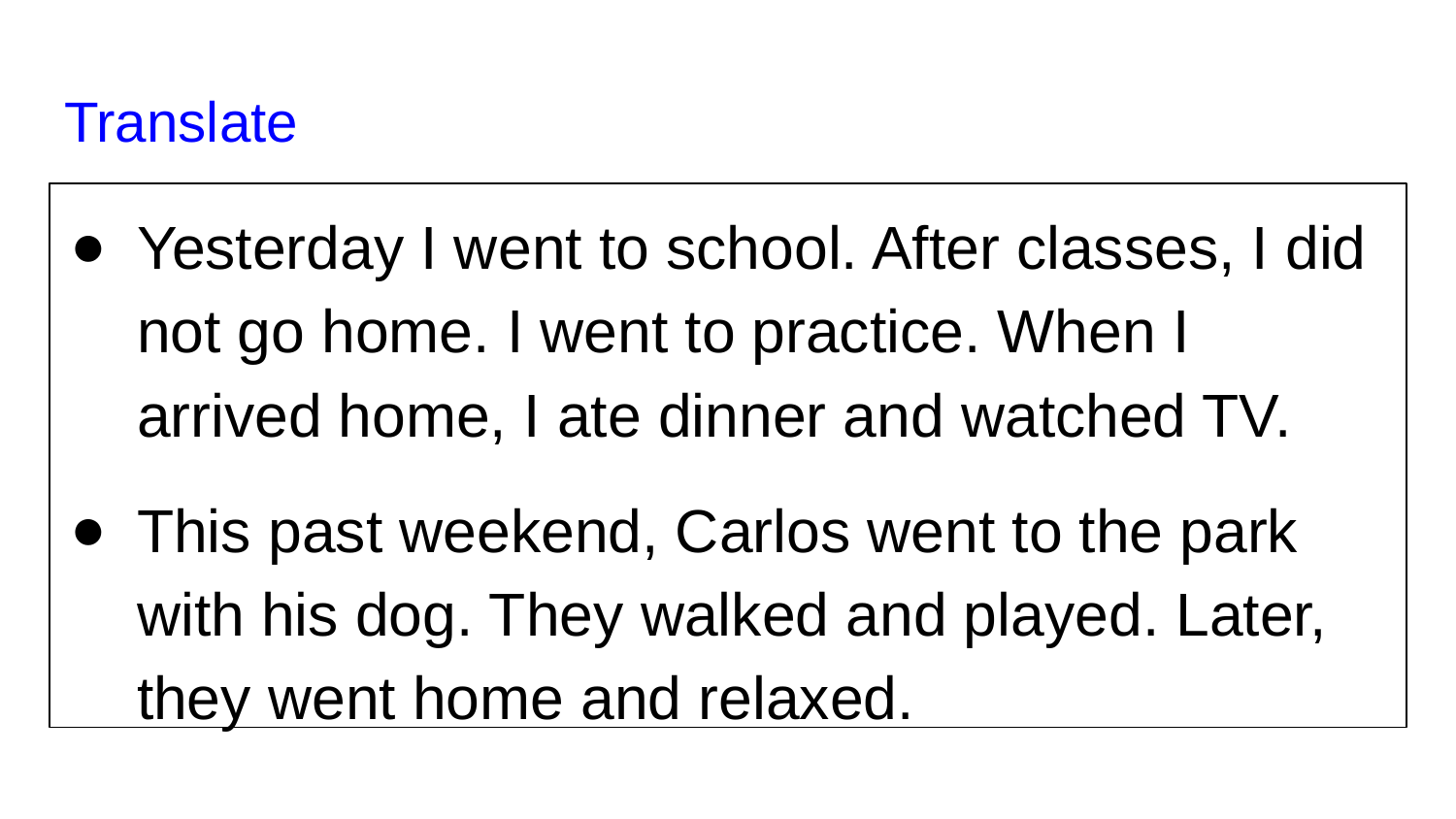

# Translate
Yesterday I went to school. After classes, I did not go home. I went to practice. When I arrived home, I ate dinner and watched TV.
This past weekend, Carlos went to the park with his dog. They walked and played. Later, they went home and relaxed.